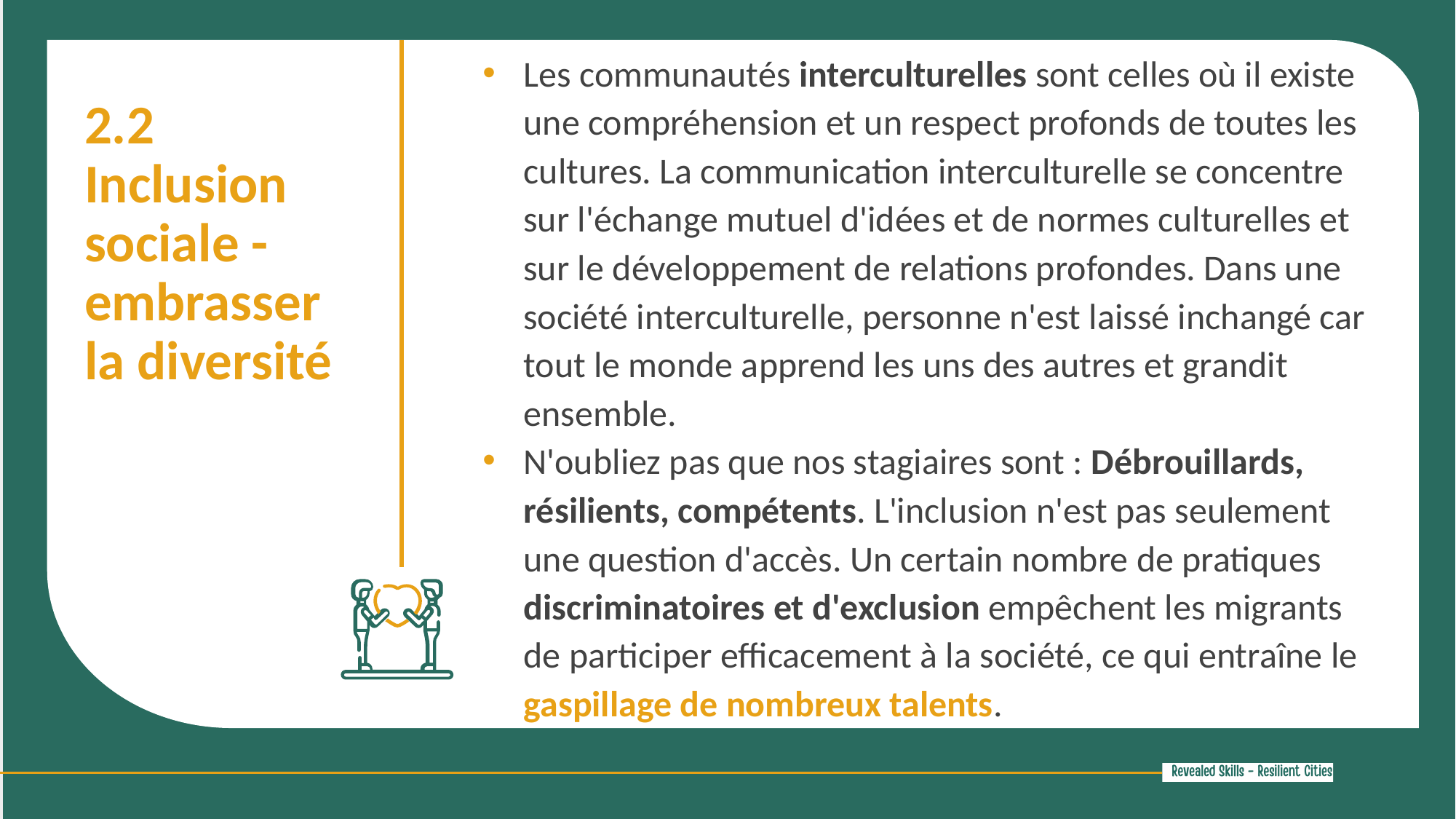

Les communautés interculturelles sont celles où il existe une compréhension et un respect profonds de toutes les cultures. La communication interculturelle se concentre sur l'échange mutuel d'idées et de normes culturelles et sur le développement de relations profondes. Dans une société interculturelle, personne n'est laissé inchangé car tout le monde apprend les uns des autres et grandit ensemble.
N'oubliez pas que nos stagiaires sont : Débrouillards, résilients, compétents. L'inclusion n'est pas seulement une question d'accès. Un certain nombre de pratiques discriminatoires et d'exclusion empêchent les migrants de participer efficacement à la société, ce qui entraîne le gaspillage de nombreux talents.

2.2 Inclusion sociale - embrasser la diversité